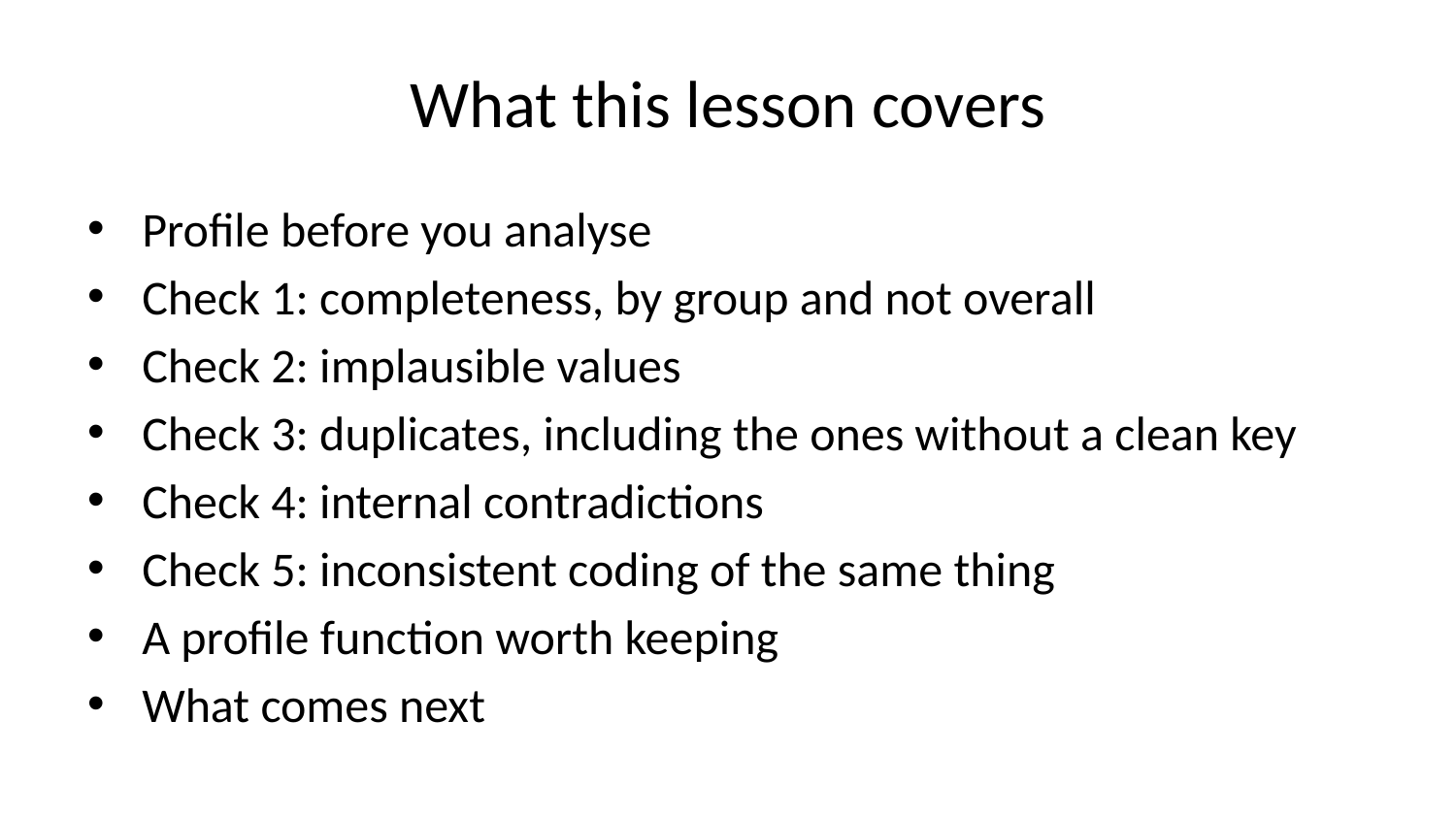

# What this lesson covers
Profile before you analyse
Check 1: completeness, by group and not overall
Check 2: implausible values
Check 3: duplicates, including the ones without a clean key
Check 4: internal contradictions
Check 5: inconsistent coding of the same thing
A profile function worth keeping
What comes next